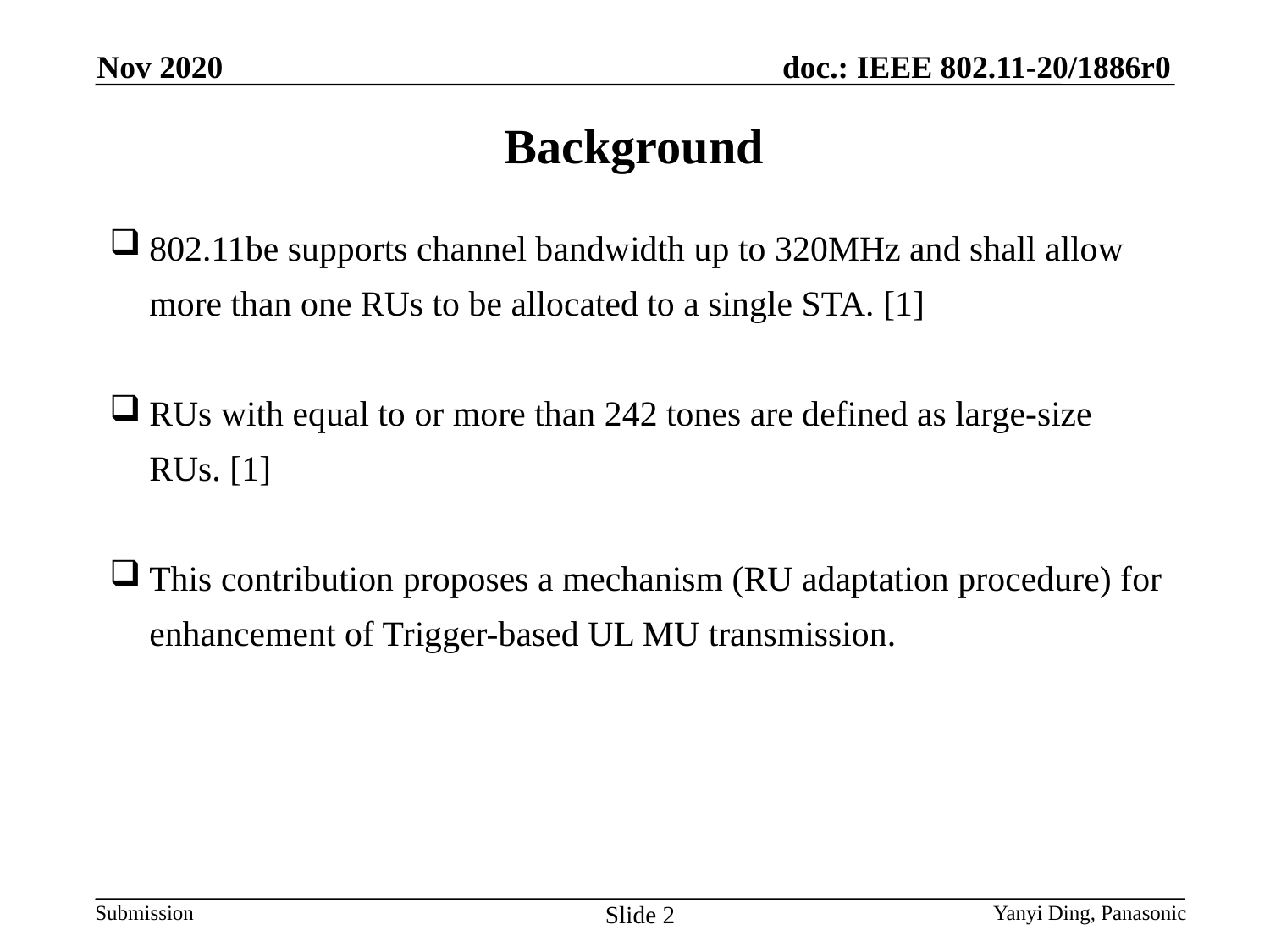

Nov 2020
Background
802.11be supports channel bandwidth up to 320MHz and shall allow more than one RUs to be allocated to a single STA. [1]

RUs with equal to or more than 242 tones are defined as large-size RUs. [1]

This contribution proposes a mechanism (RU adaptation procedure) for enhancement of Trigger-based UL MU transmission.
Slide 2
Yanyi Ding, Panasonic